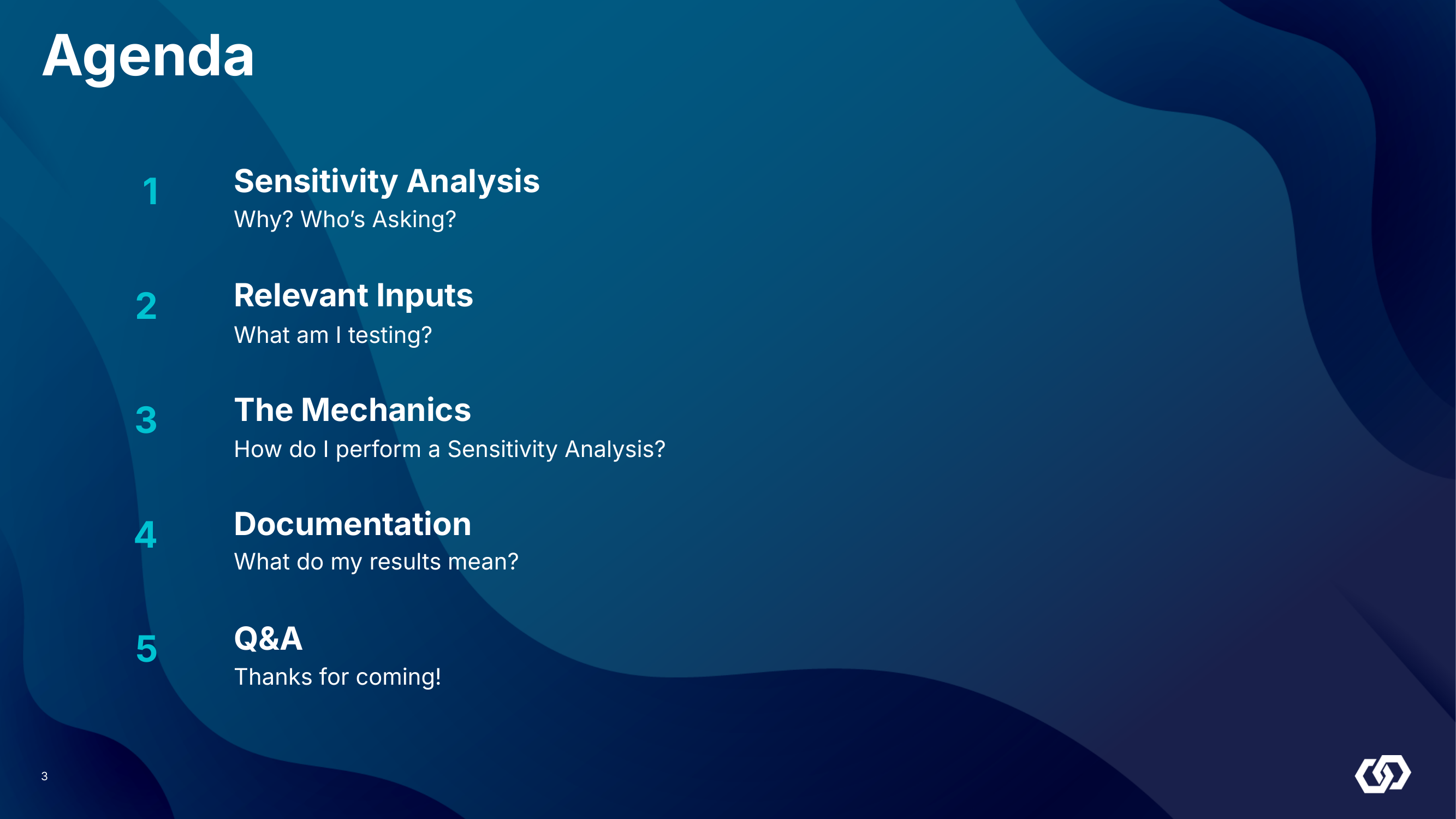

# Agenda
Sensitivity Analysis
1
Why? Who’s Asking?
Relevant Inputs
2
What am I testing?

The Mechanics
3
How do I perform a Sensitivity Analysis?

Documentation
4
What do my results mean?

Q&A
5
Thanks for coming!

3